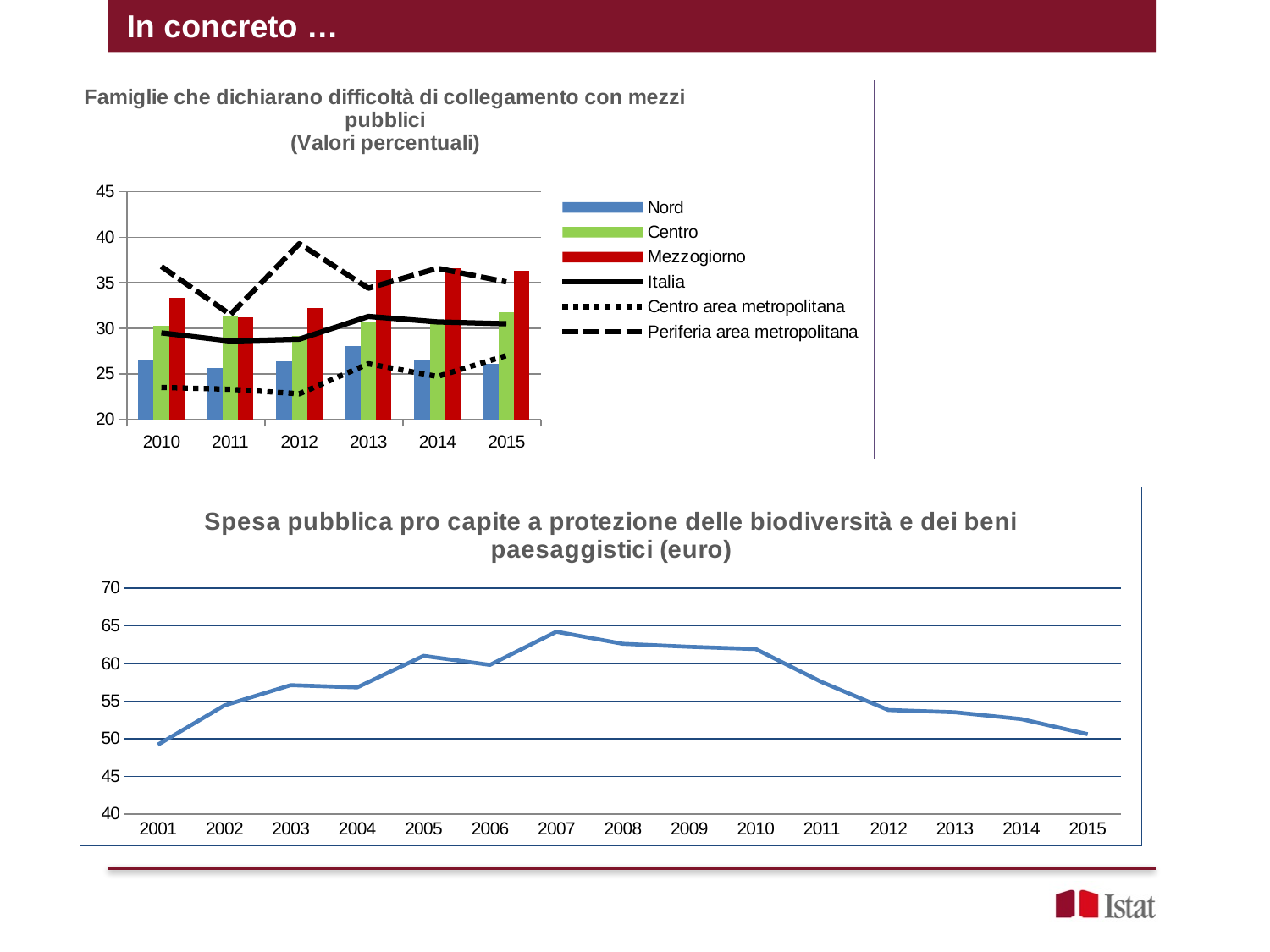

In concreto …

### Chart: Famiglie che dichiarano difficoltà di collegamento con mezzi pubblici
(Valori percentuali)

| Category | Nord | Centro | Mezzogiorno | Italia | Centro area metropolitana | Periferia area metropolitana |
|---|---|---|---|---|---|---|
| 2010 | 26.6 | 30.3 | 33.3 | 29.5 | 23.5 | 36.8 |
| 2011 | 25.6 | 31.3 | 31.2 | 28.6 | 23.3 | 31.5 |
| 2012 | 26.4 | 29.2 | 32.2 | 28.8 | 22.8 | 39.3 |
| 2013 | 28.0 | 30.7 | 36.4 | 31.3 | 26.1 | 34.4 |
| 2014 | 26.6 | 30.7 | 36.6 | 30.7 | 24.7 | 36.6 |
| 2015 | 26.1 | 31.8 | 36.3 | 30.5 | 27.0 | 35.1 |

### Chart: Spesa pubblica pro capite a protezione delle biodiversità e dei beni paesaggistici (euro)

| Category |  |
|---|---|
| 2001 | 49.2 |
| 2002 | 54.4 |
| 2003 | 57.1 |
| 2004 | 56.8 |
| 2005 | 61.0 |
| 2006 | 59.8 |
| 2007 | 64.2 |
| 2008 | 62.6 |
| 2009 | 62.2 |
| 2010 | 61.9 |
| 2011 | 57.5 |
| 2012 | 53.8 |
| 2013 | 53.5 |
| 2014 | 52.6 |
| 2015 | 50.6 |